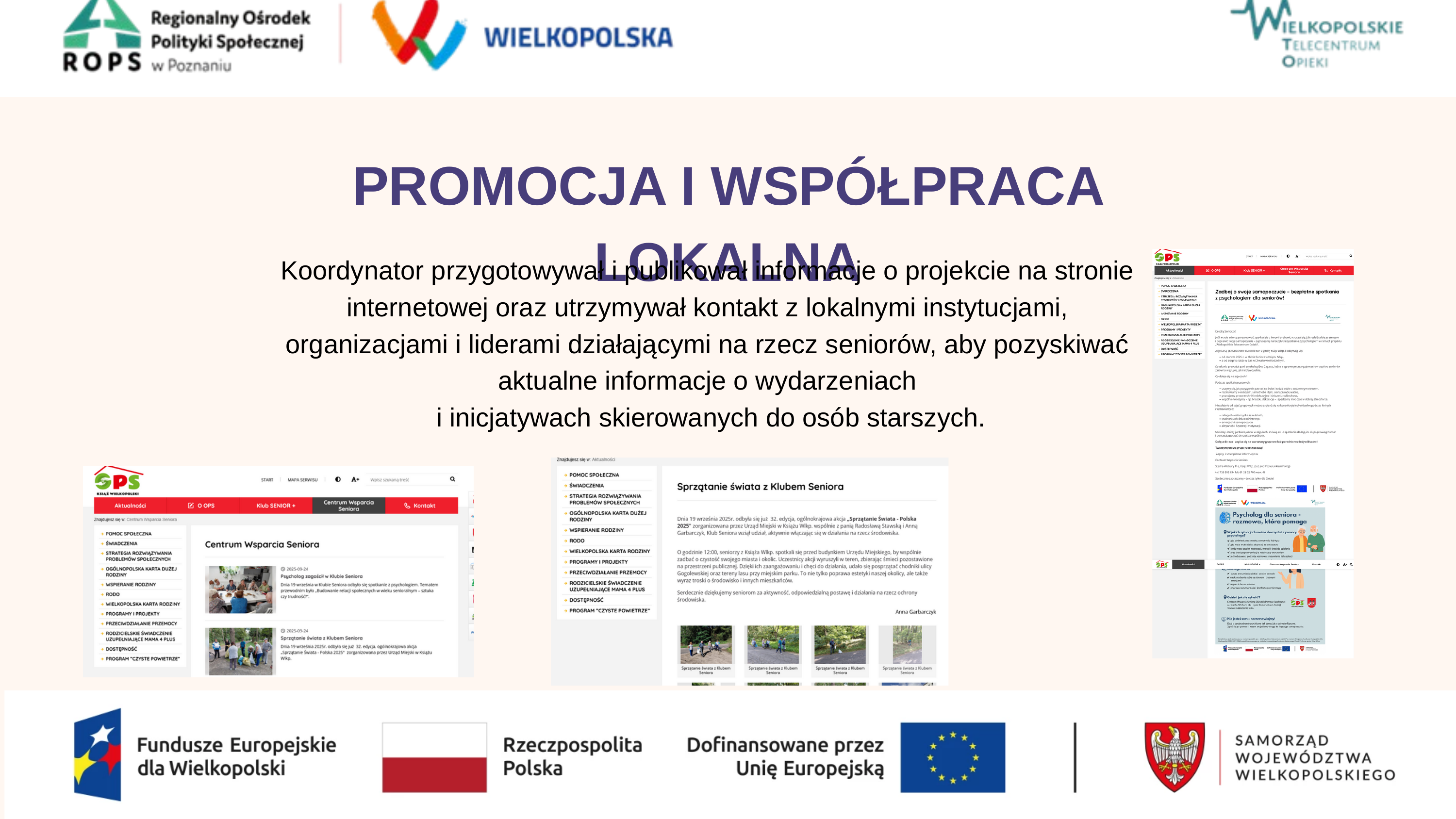

PROMOCJA I WSPÓŁPRACA LOKALNA
Koordynator przygotowywał i publikował informacje o projekcie na stronie internetowej oraz utrzymywał kontakt z lokalnymi instytucjami, organizacjami i liderami działającymi na rzecz seniorów, aby pozyskiwać aktualne informacje o wydarzeniach
 i inicjatywach skierowanych do osób starszych.